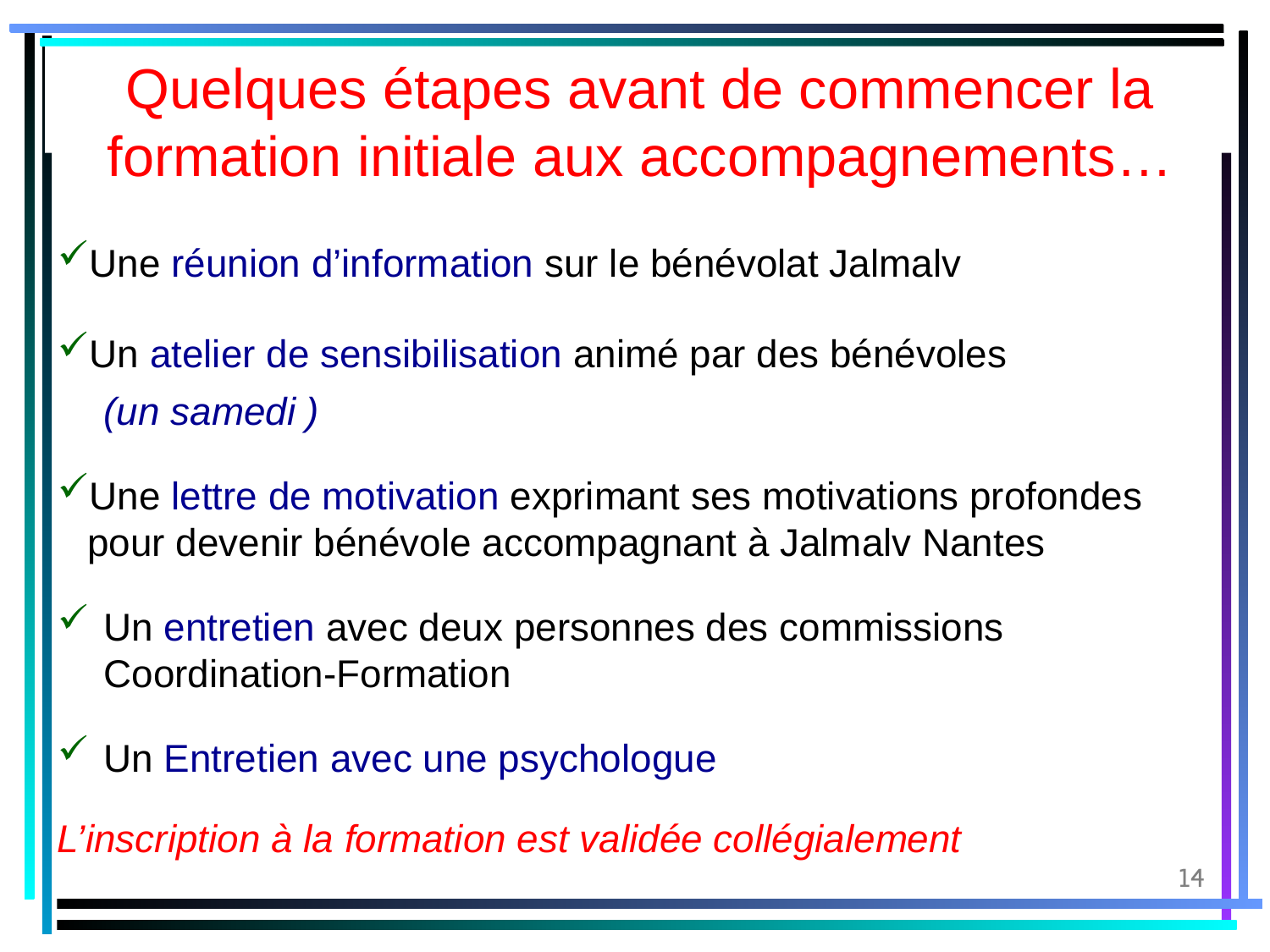

Quelques étapes avant de commencer la formation initiale aux accompagnements…

Une réunion d’information sur le bénévolat Jalmalv

Un atelier de sensibilisation animé par des bénévoles
	(un samedi )

Une lettre de motivation exprimant ses motivations profondes pour devenir bénévole accompagnant à Jalmalv Nantes

Un entretien avec deux personnes des commissions Coordination-Formation

Un Entretien avec une psychologue

L’inscription à la formation est validée collégialement

14